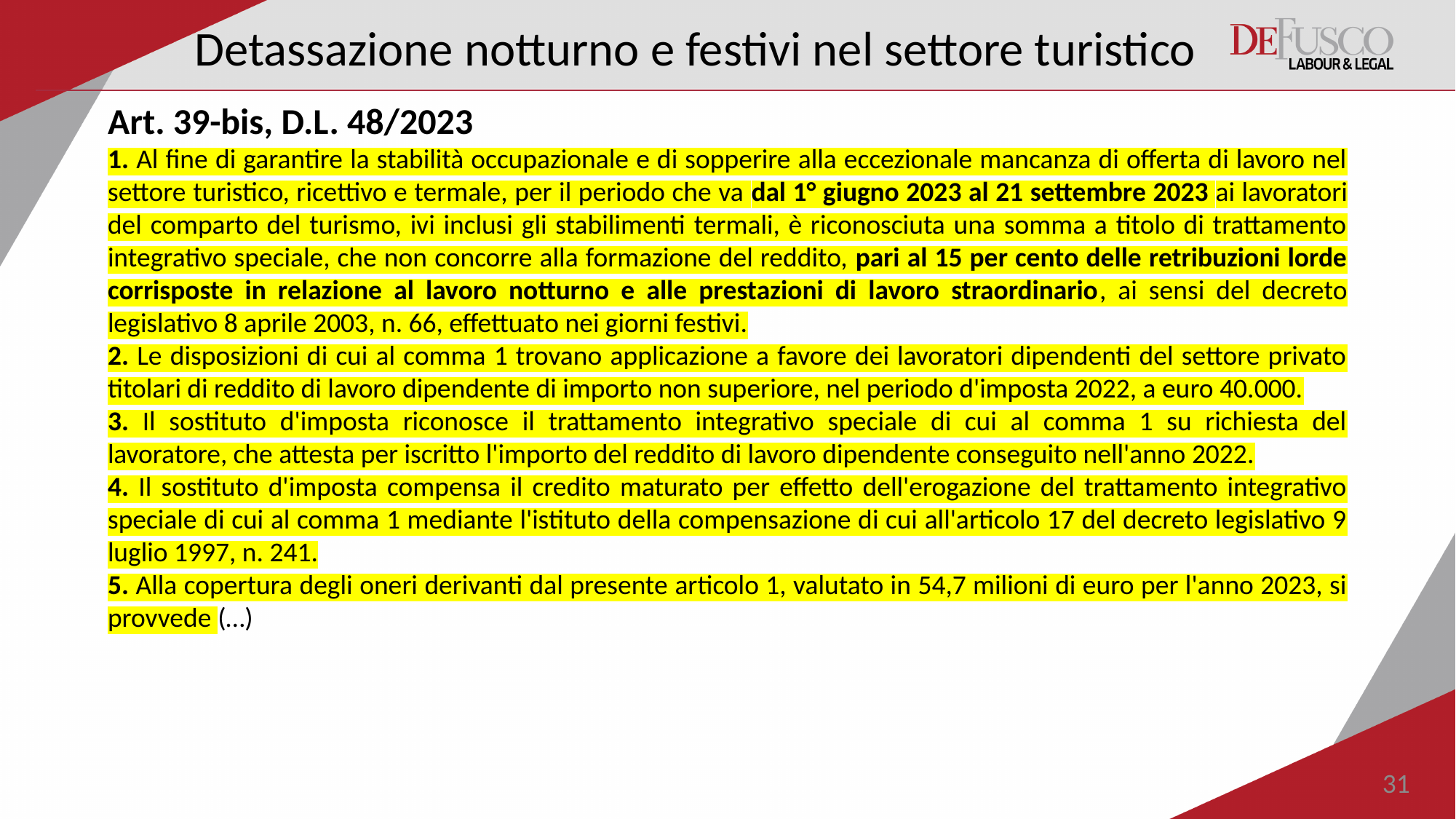

# Detassazione notturno e festivi nel settore turistico
Art. 39-bis, D.L. 48/2023
1. Al fine di garantire la stabilità occupazionale e di sopperire alla eccezionale mancanza di offerta di lavoro nel settore turistico, ricettivo e termale, per il periodo che va dal 1° giugno 2023 al 21 settembre 2023 ai lavoratori del comparto del turismo, ivi inclusi gli stabilimenti termali, è riconosciuta una somma a titolo di trattamento integrativo speciale, che non concorre alla formazione del reddito, pari al 15 per cento delle retribuzioni lorde corrisposte in relazione al lavoro notturno e alle prestazioni di lavoro straordinario, ai sensi del decreto legislativo 8 aprile 2003, n. 66, effettuato nei giorni festivi.
2. Le disposizioni di cui al comma 1 trovano applicazione a favore dei lavoratori dipendenti del settore privato titolari di reddito di lavoro dipendente di importo non superiore, nel periodo d'imposta 2022, a euro 40.000.
3. Il sostituto d'imposta riconosce il trattamento integrativo speciale di cui al comma 1 su richiesta del lavoratore, che attesta per iscritto l'importo del reddito di lavoro dipendente conseguito nell'anno 2022.
4. Il sostituto d'imposta compensa il credito maturato per effetto dell'erogazione del trattamento integrativo speciale di cui al comma 1 mediante l'istituto della compensazione di cui all'articolo 17 del decreto legislativo 9 luglio 1997, n. 241.
5. Alla copertura degli oneri derivanti dal presente articolo 1, valutato in 54,7 milioni di euro per l'anno 2023, si provvede (…)
31